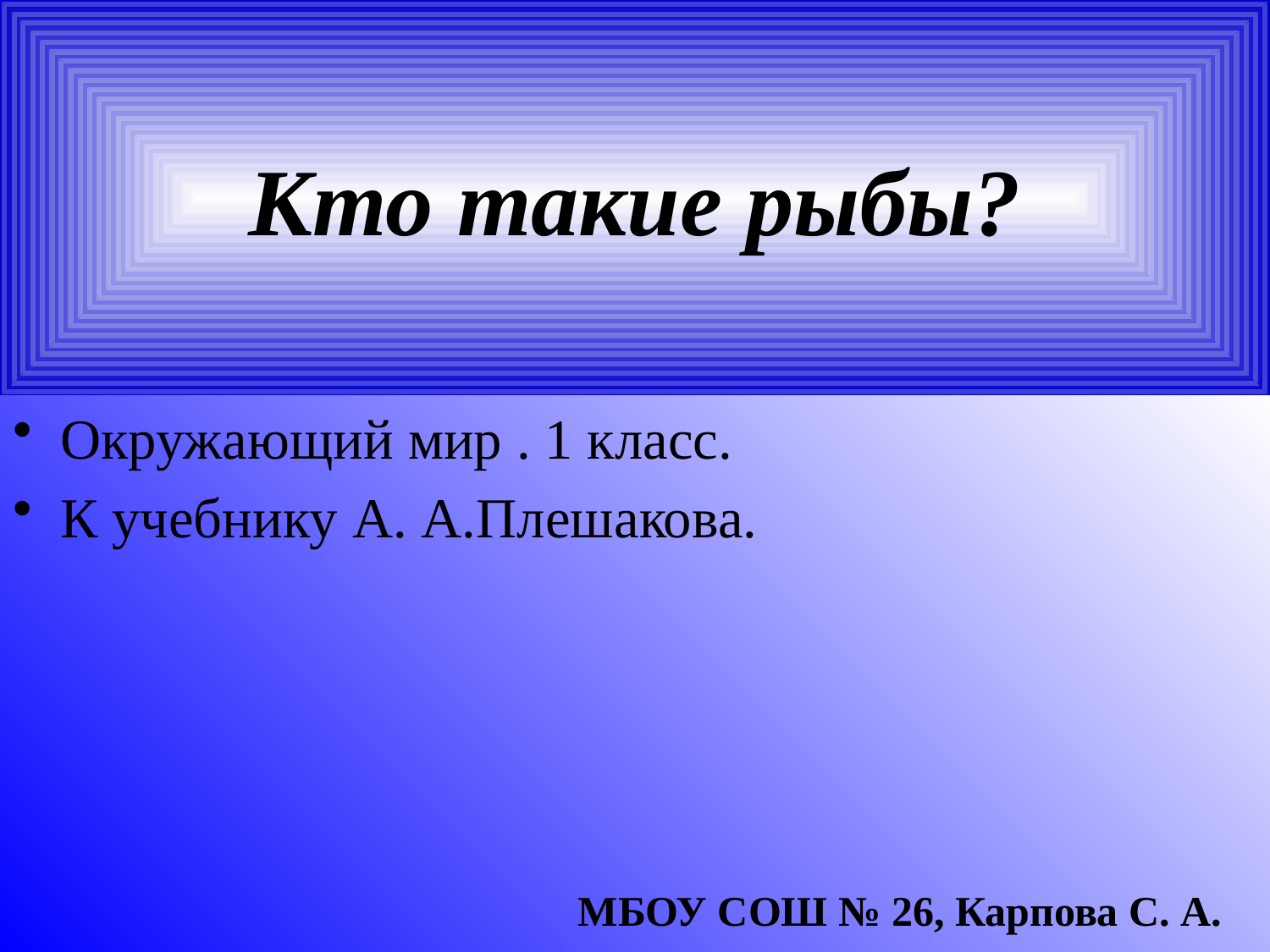

# Кто такие рыбы?
Окружающий мир . 1 класс.
К учебнику А. А.Плешакова.

МБОУ СОШ № 26, Карпова С. А.